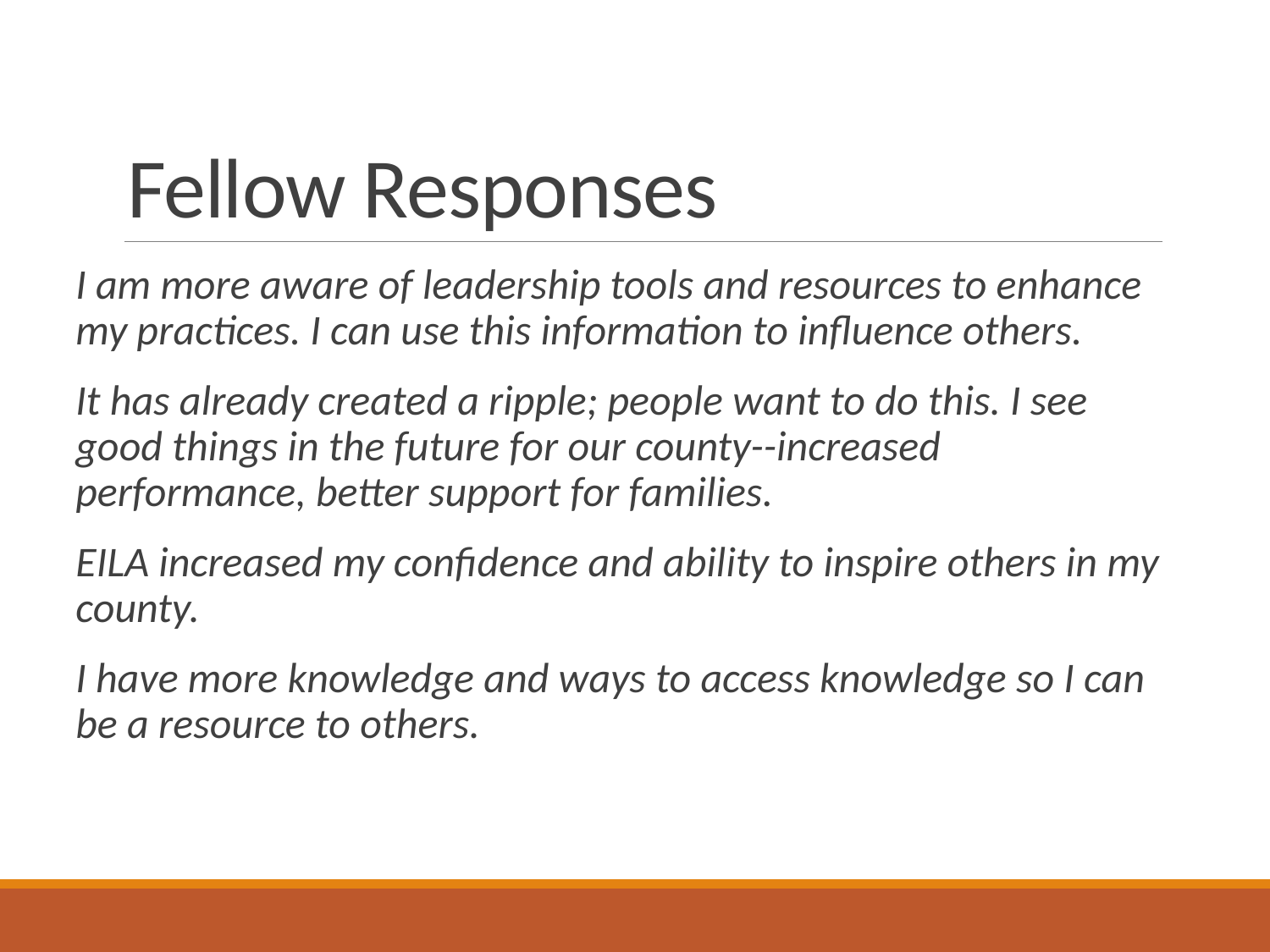

# Fellow Responses
I am more aware of leadership tools and resources to enhance my practices. I can use this information to influence others.
It has already created a ripple; people want to do this. I see good things in the future for our county--increased performance, better support for families.
EILA increased my confidence and ability to inspire others in my county.
I have more knowledge and ways to access knowledge so I can be a resource to others.